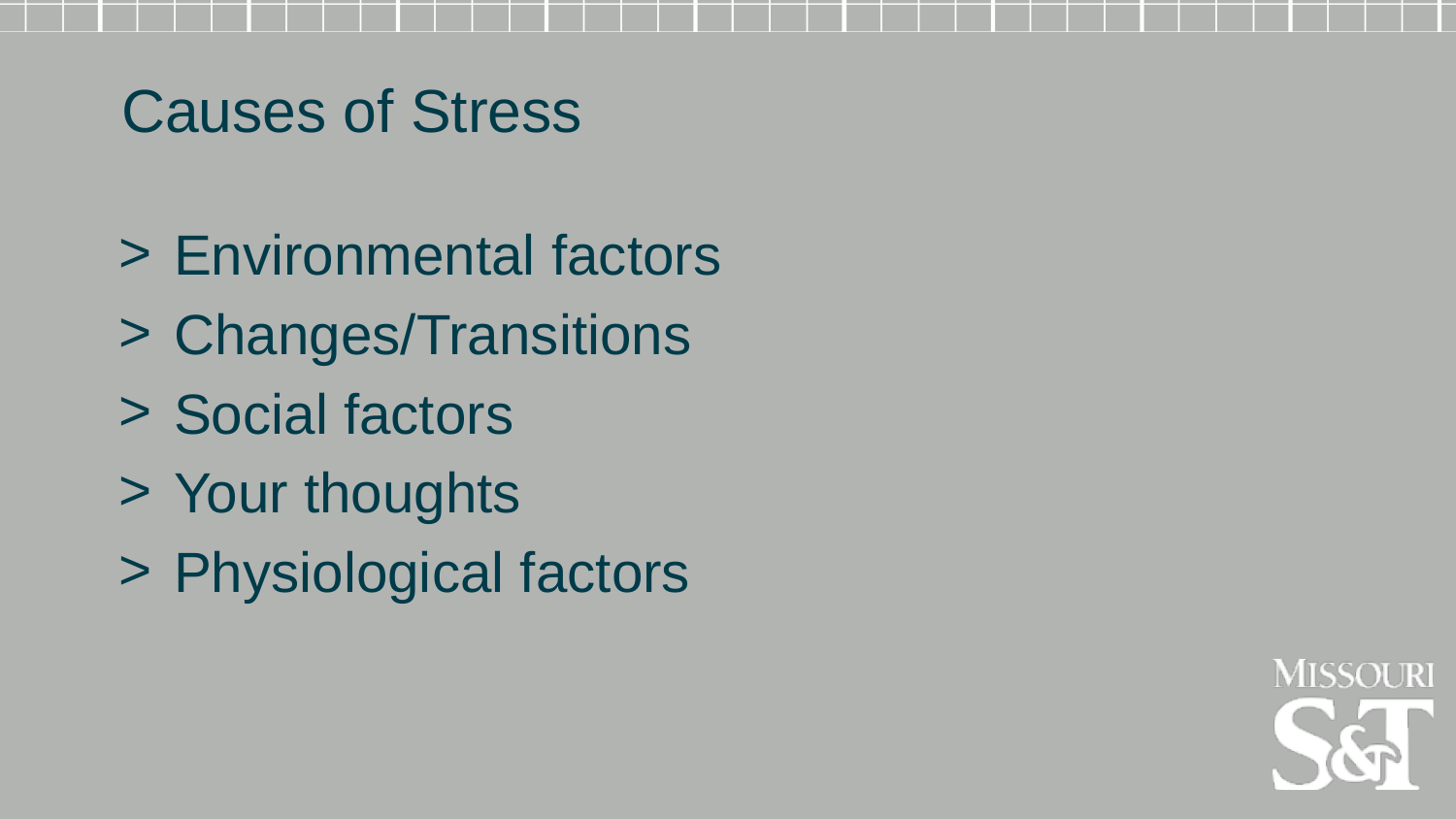

Causes of Stress
Environmental factors
Changes/Transitions
Social factors
Your thoughts
Physiological factors